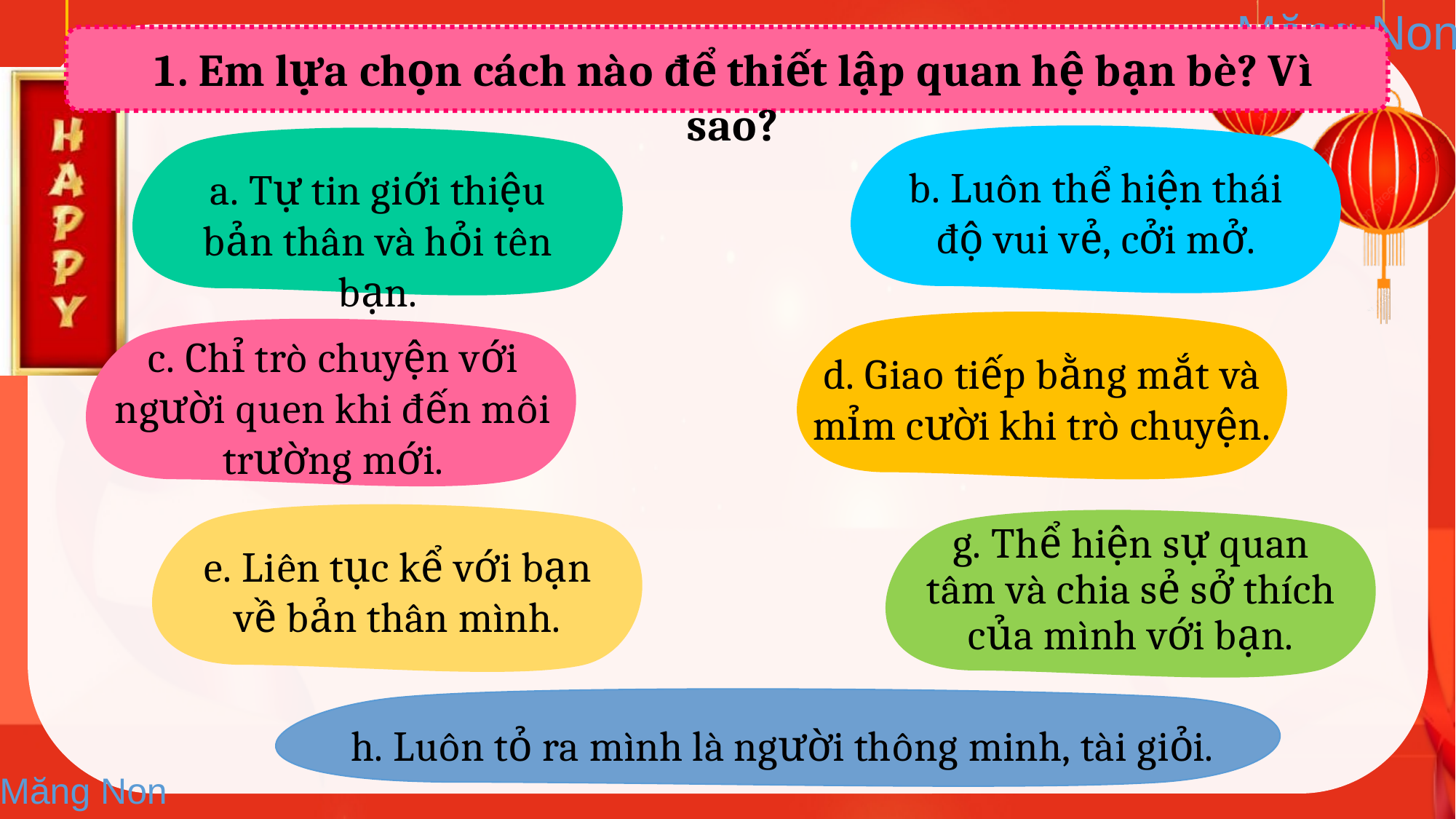

1. Em lựa chọn cách nào để thiết lập quan hệ bạn bè? Vì sao?

b. Luôn thể hiện thái độ vui vẻ, cởi mở.

a. Tự tin giới thiệu bản thân và hỏi tên bạn.

d. Giao tiếp bằng mắt và mỉm cười khi trò chuyện.

c. Chỉ trò chuyện với người quen khi đến môi trường mới.

e. Liên tục kể với bạn về bản thân mình.

g. Thể hiện sự quan tâm và chia sẻ sở thích của mình với bạn.

h. Luôn tỏ ra mình là người thông minh, tài giỏi.